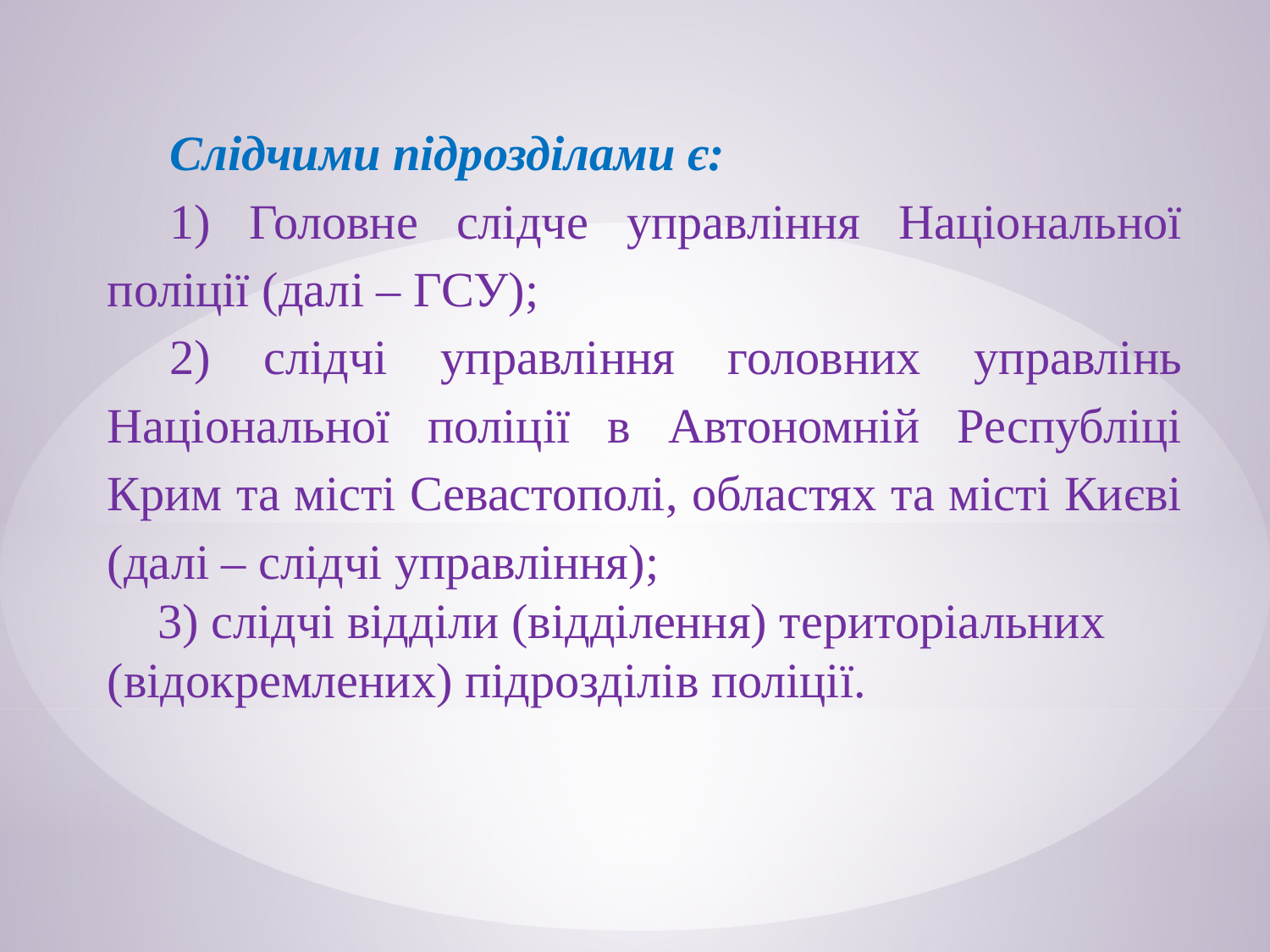

Слідчими підрозділами є:
1) Головне слідче управління Національної поліції (далі – ГСУ);
2) слідчі управління головних управлінь Національної поліції в Автономній Республіці Крим та місті Севастополі, областях та місті Києві (далі – слідчі управління);
3) слідчі відділи (відділення) територіальних (відокремлених) підрозділів поліції.